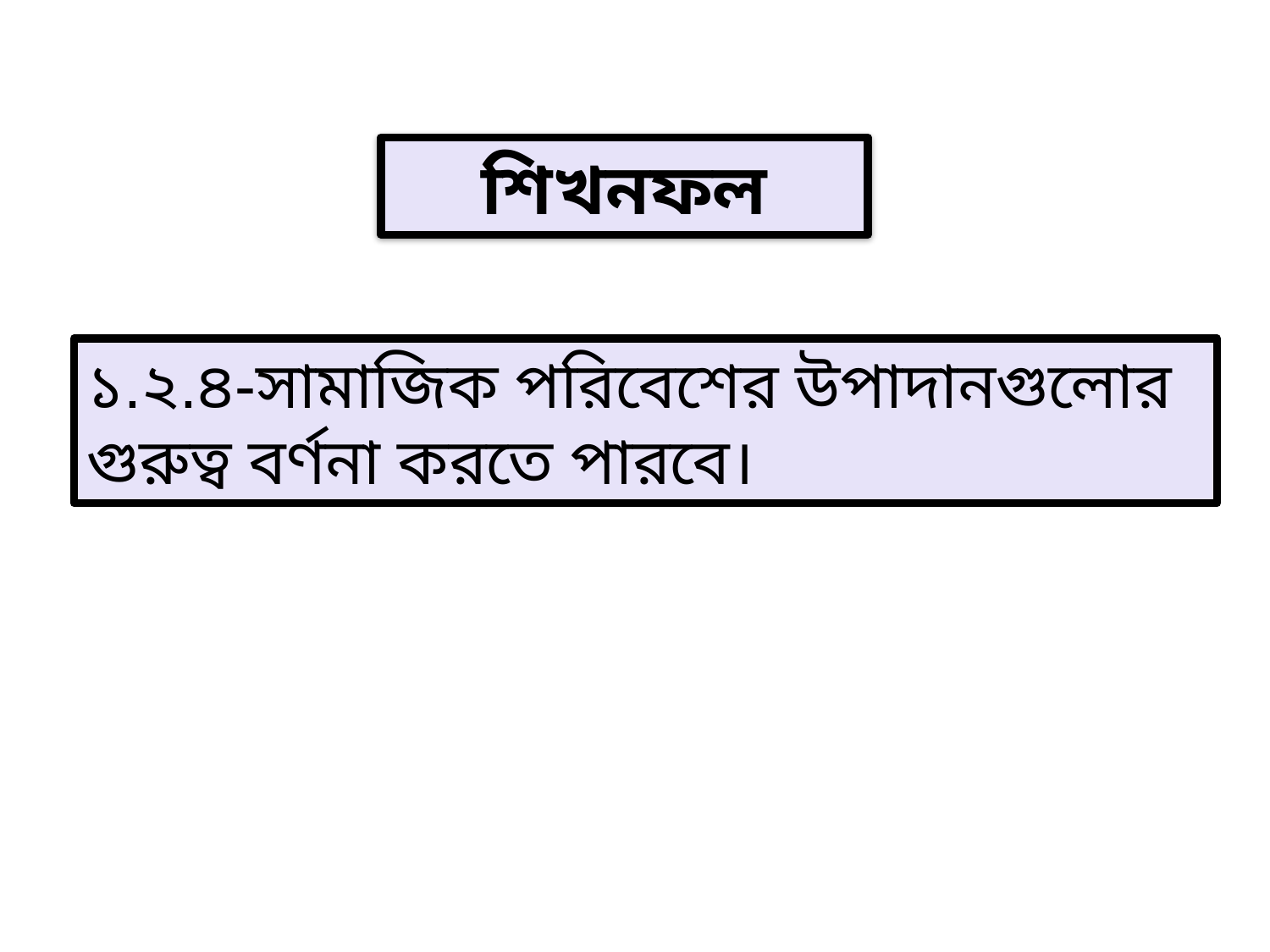

শিখনফল
১.২.৪-সামাজিক পরিবেশের উপাদানগুলোর গুরুত্ব বর্ণনা করতে পারবে।